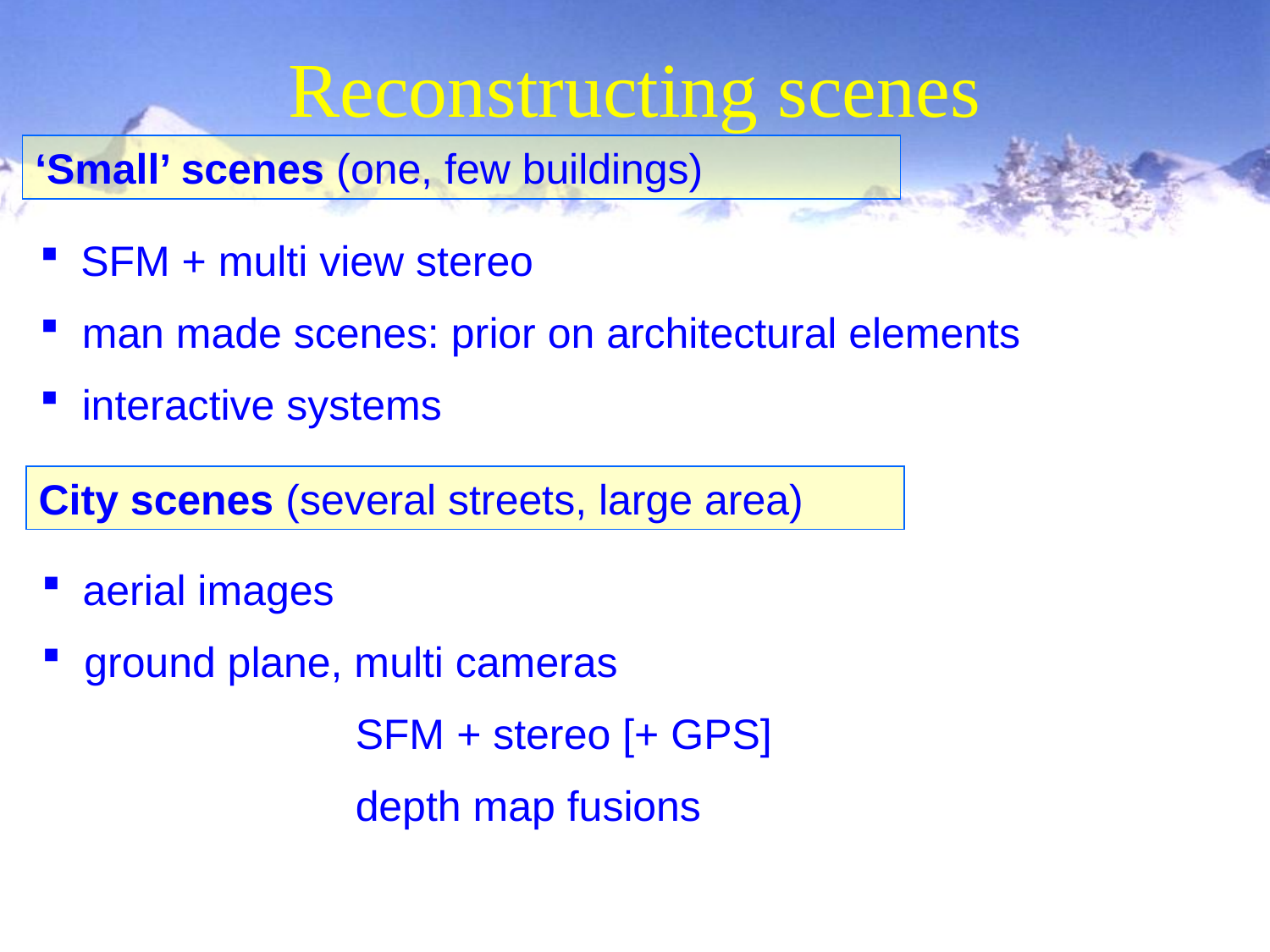

# Reconstructing scenes
‘Small’ scenes (one, few buildings)
 SFM + multi view stereo
 man made scenes: prior on architectural elements
 interactive systems
City scenes (several streets, large area)
 aerial images
 ground plane, multi cameras
     SFM + stereo [+ GPS]
     depth map fusions